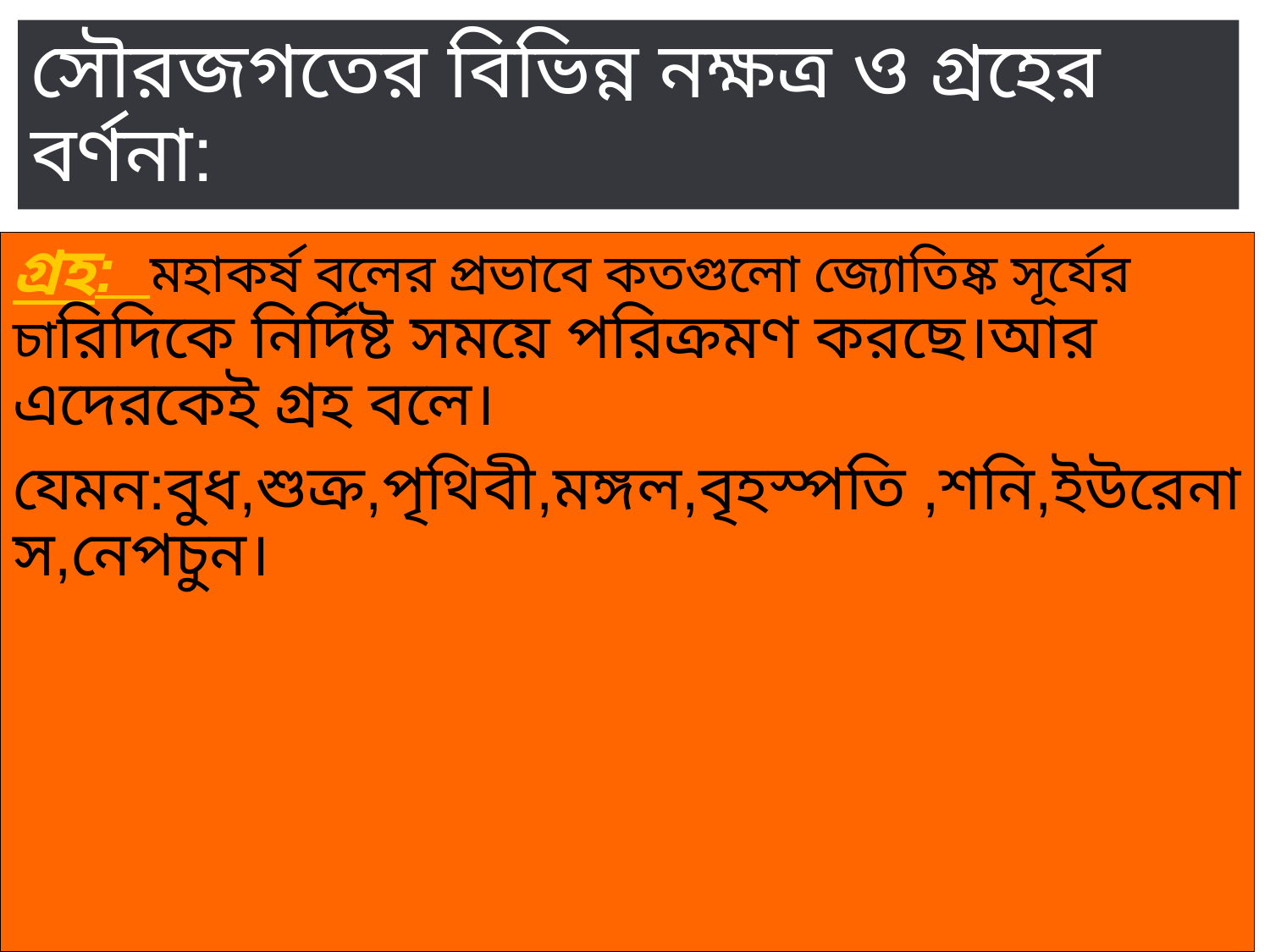

# সৌরজগতের বিভিন্ন নক্ষত্র ও গ্রহের বর্ণনা:
গ্রহ:  মহাকর্ষ বলের প্রভাবে কতগুলো জ্যোতিষ্ক সূর্যের চারিদিকে নির্দিষ্ট সময়ে পরিক্রমণ করছে।আর এদেরকেই গ্রহ বলে।
যেমন:বুধ,শুক্র,পৃথিবী,মঙ্গল,বৃহস্পতি ,শনি,ইউরেনাস,নেপচুন।